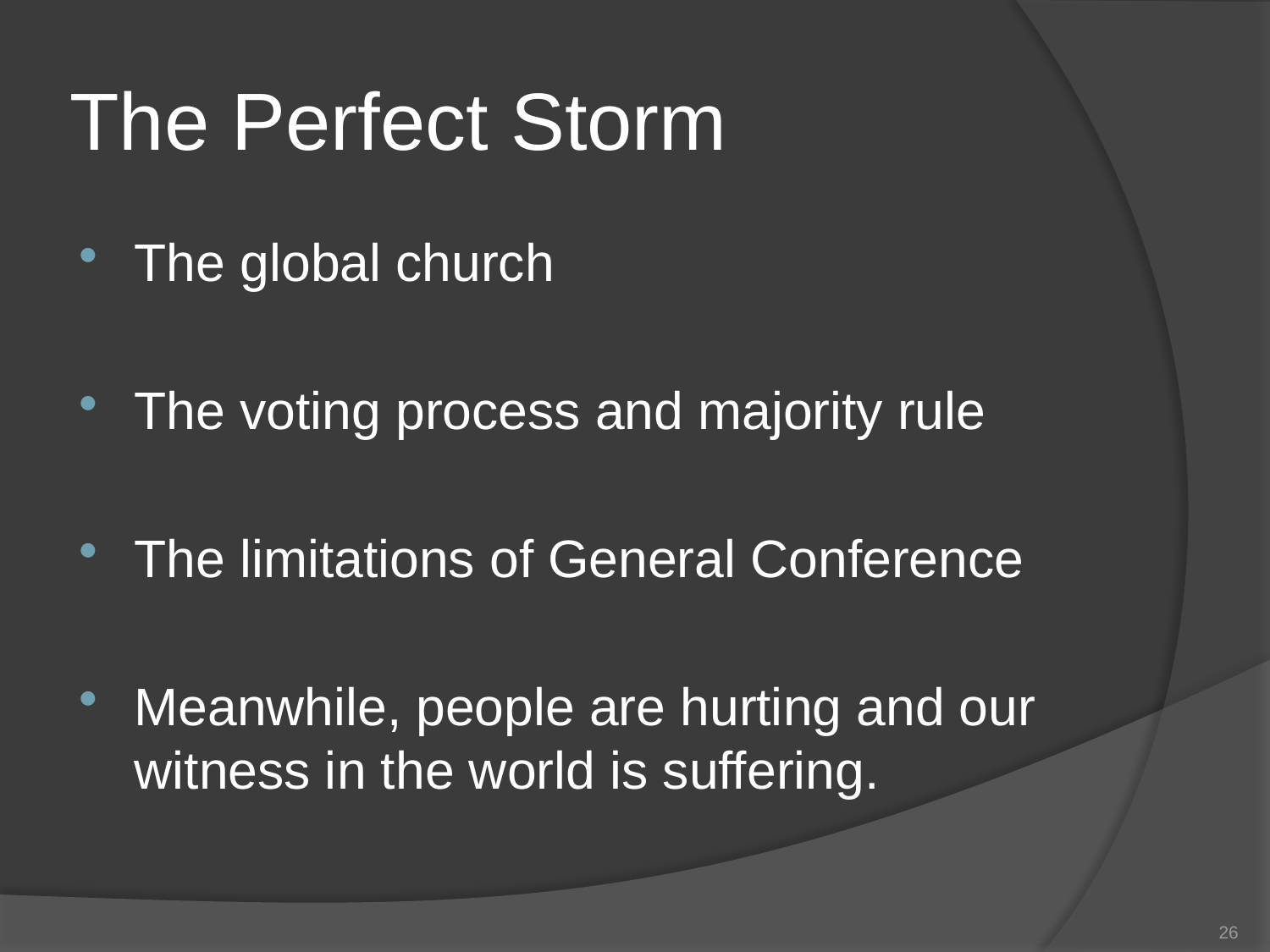

# The Perfect Storm
The global church

The voting process and majority rule

The limitations of General Conference

Meanwhile, people are hurting and our witness in the world is suffering.
26